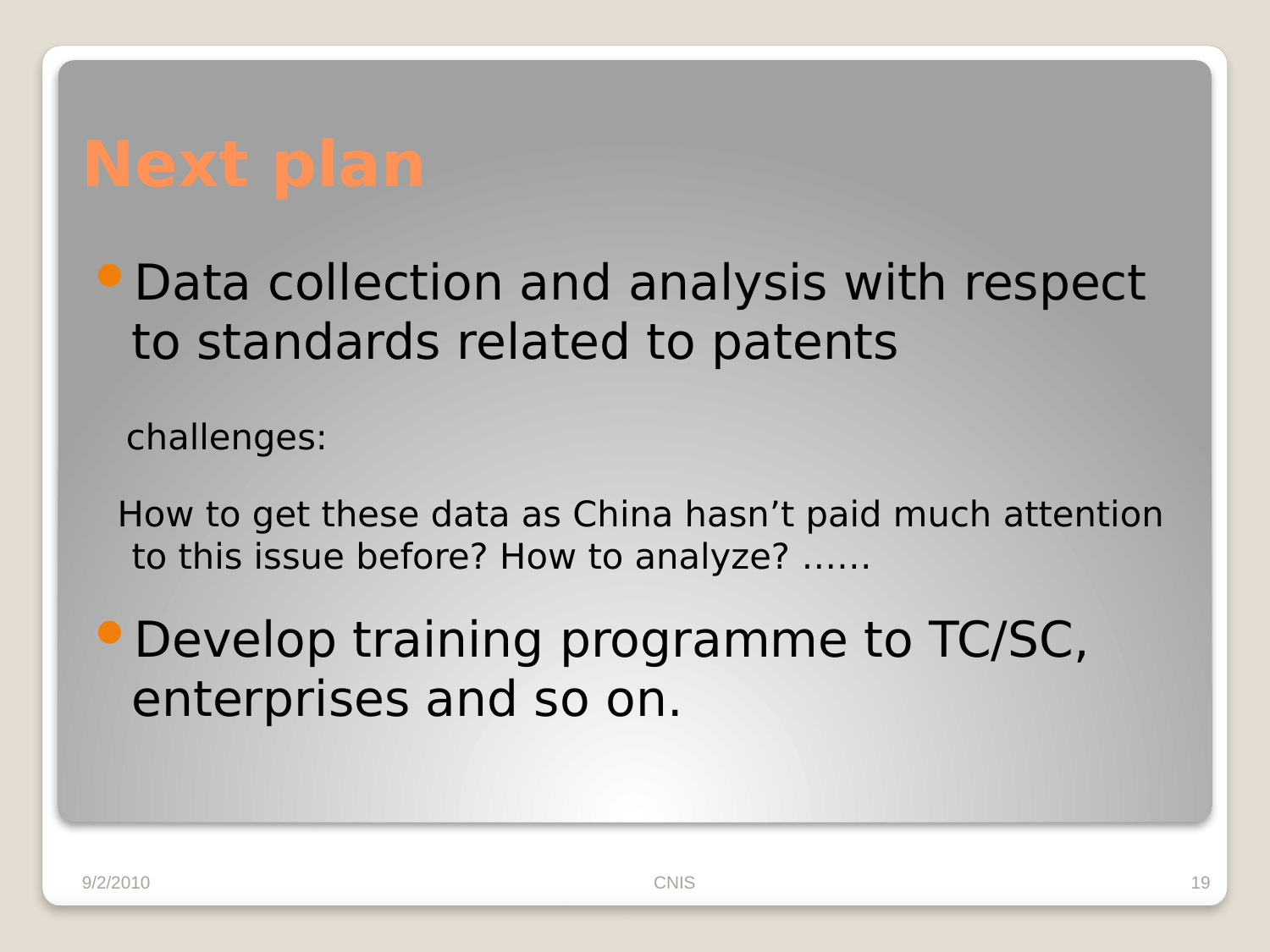

# Next plan
Data collection and analysis with respect to standards related to patents
  challenges:
  How to get these data as China hasn’t paid much attention to this issue before? How to analyze? ……
Develop training programme to TC/SC, enterprises and so on.
9/2/2010
CNIS
19